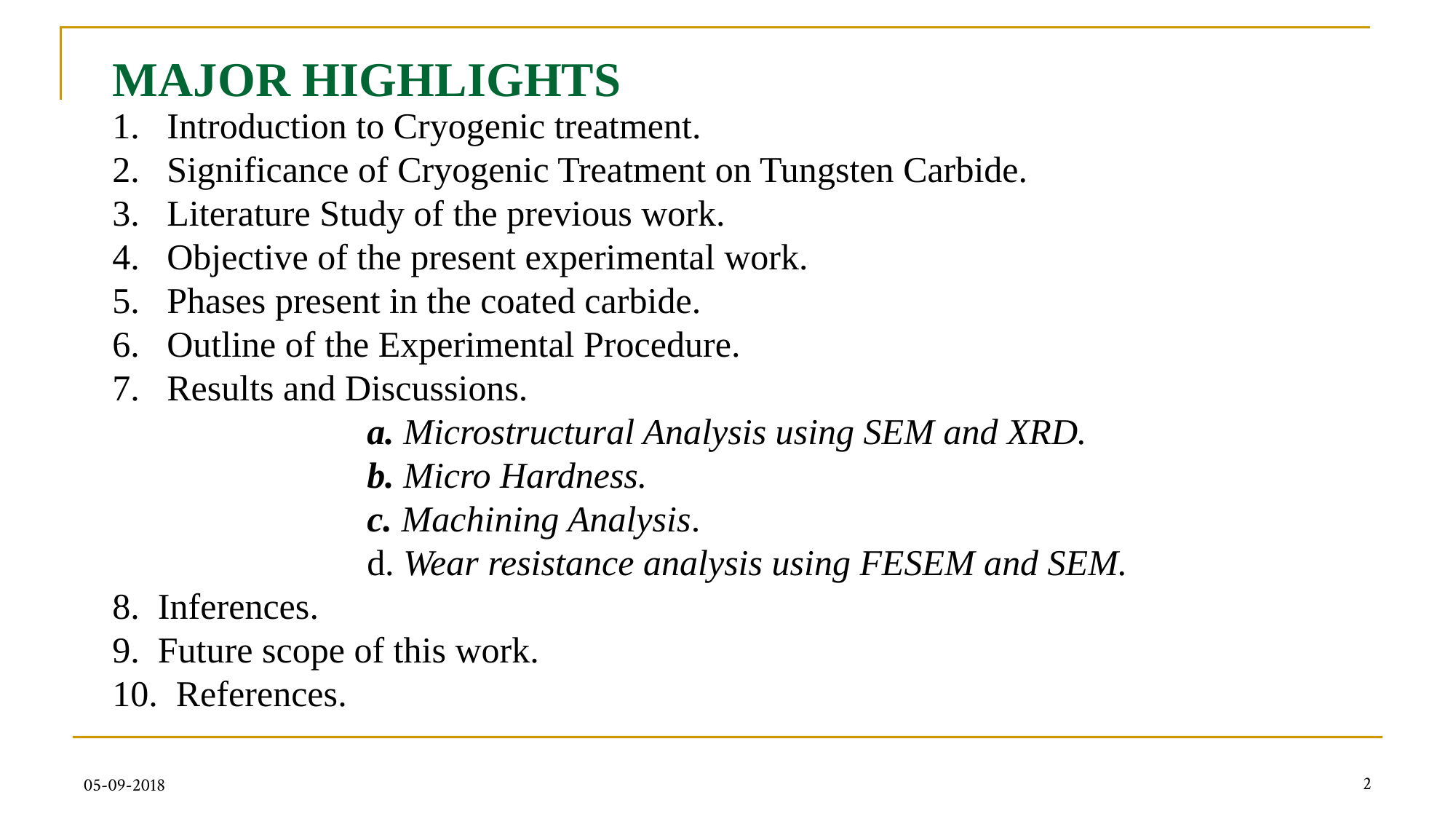

# MAJOR HIGHLIGHTS
Introduction to Cryogenic treatment.
Significance of Cryogenic Treatment on Tungsten Carbide.
Literature Study of the previous work.
Objective of the present experimental work.
Phases present in the coated carbide.
Outline of the Experimental Procedure.
Results and Discussions.
                            a. Microstructural Analysis using SEM and XRD.
                            b. Micro Hardness.
                            c. Machining Analysis.
                            d. Wear resistance analysis using FESEM and SEM.
8.  Inferences.
9.  Future scope of this work.
10.  References.

05-09-2018
2